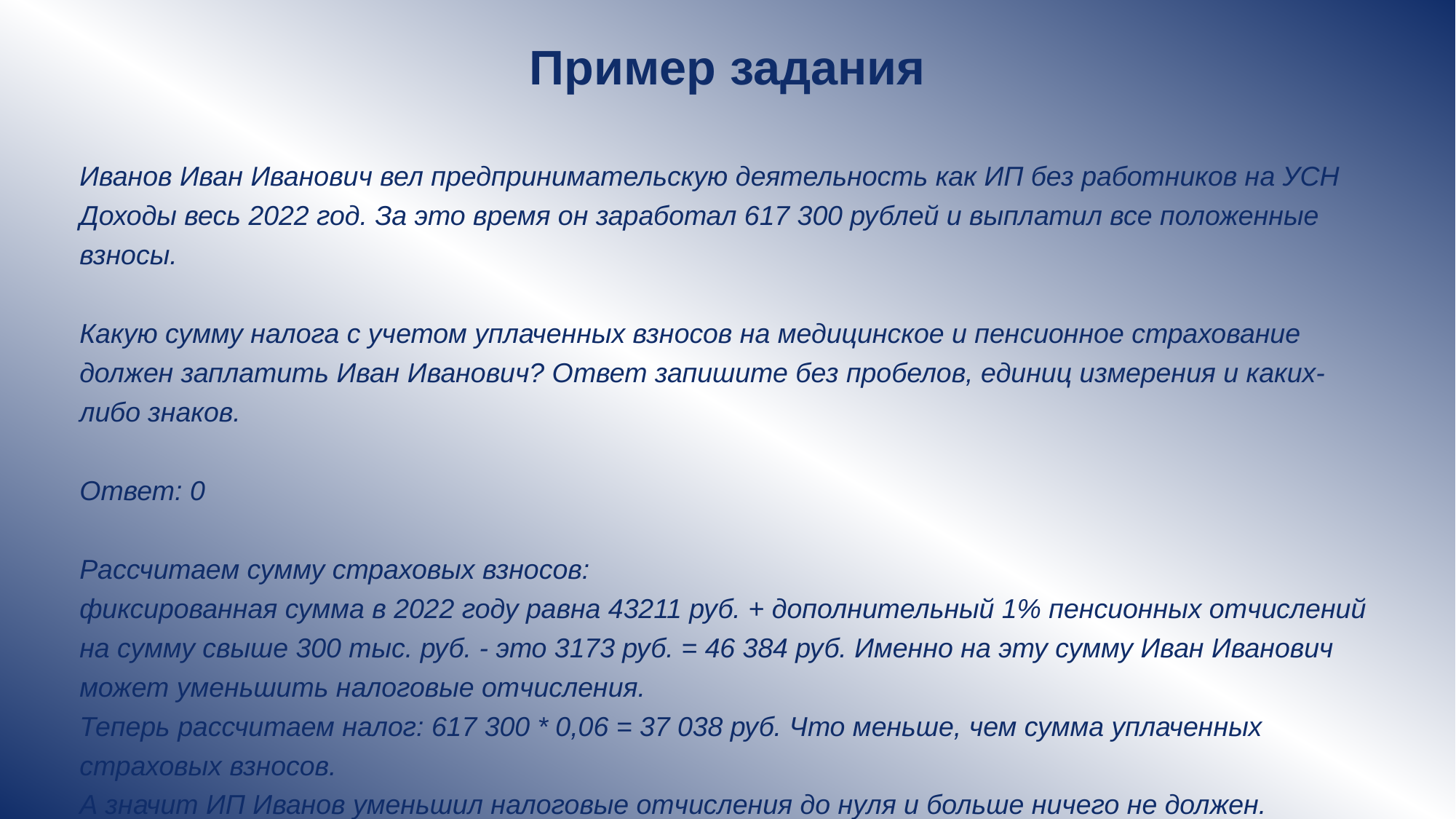

Пример задания
Иванов Иван Иванович вел предпринимательскую деятельность как ИП без работников на УСН Доходы весь 2022 год. За это время он заработал 617 300 рублей и выплатил все положенные взносы.

Какую сумму налога с учетом уплаченных взносов на медицинское и пенсионное страхование должен заплатить Иван Иванович? Ответ запишите без пробелов, единиц измерения и каких-либо знаков.

Ответ: 0

Рассчитаем сумму страховых взносов:
фиксированная сумма в 2022 году равна 43211 руб. + дополнительный 1% пенсионных отчислений на сумму свыше 300 тыс. руб. - это 3173 руб. = 46 384 руб. Именно на эту сумму Иван Иванович может уменьшить налоговые отчисления.
Теперь рассчитаем налог: 617 300 * 0,06 = 37 038 руб. Что меньше, чем сумма уплаченных страховых взносов.
А значит ИП Иванов уменьшил налоговые отчисления до нуля и больше ничего не должен.